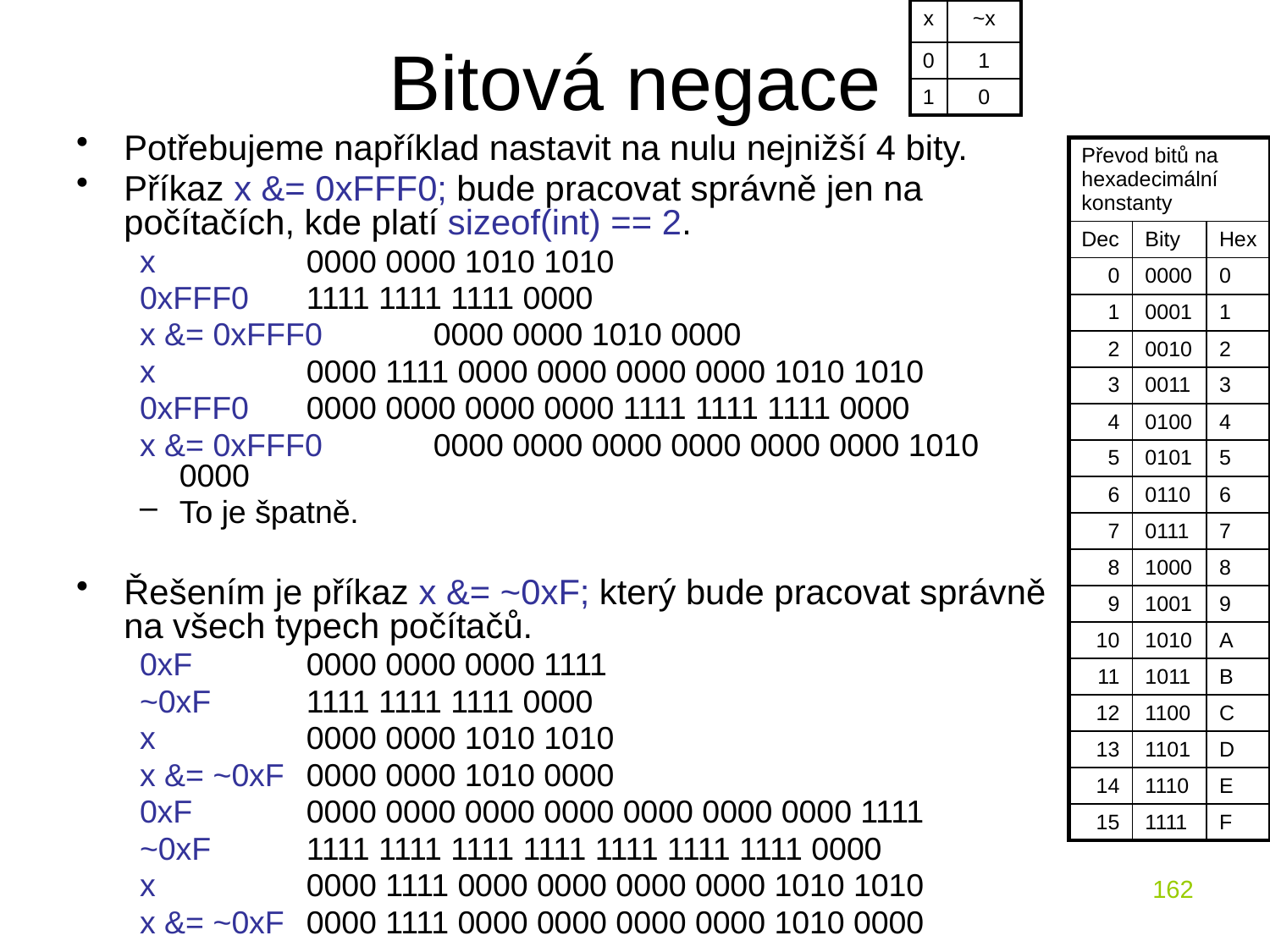

# Bitová negace
| x | ~x |
| --- | --- |
| 0 | 1 |
| 1 | 0 |
Potřebujeme například nastavit na nulu nejnižší 4 bity.
Příkaz x &= 0xFFF0; bude pracovat správně jen na počítačích, kde platí sizeof(int) == 2.
x		0000 0000 1010 1010
0xFFF0	1111 1111 1111 0000
x &= 0xFFF0	0000 0000 1010 0000
x		0000 1111 0000 0000 0000 0000 1010 1010
0xFFF0	0000 0000 0000 0000 1111 1111 1111 0000
x &= 0xFFF0	0000 0000 0000 0000 0000 0000 1010 0000
To je špatně.

Řešením je příkaz x &= ~0xF; který bude pracovat správně na všech typech počítačů.
0xF	0000 0000 0000 1111
~0xF	1111 1111 1111 0000
x		0000 0000 1010 1010
x &= ~0xF	0000 0000 1010 0000
0xF	0000 0000 0000 0000 0000 0000 0000 1111
~0xF	1111 1111 1111 1111 1111 1111 1111 0000
x		0000 1111 0000 0000 0000 0000 1010 1010
x &= ~0xF	0000 1111 0000 0000 0000 0000 1010 0000
| Převod bitů na hexadecimální konstanty |  |  |
| --- | --- | --- |
| Dec | Bity | Hex |
| 0 | 0000 | 0 |
| 1 | 0001 | 1 |
| 2 | 0010 | 2 |
| 3 | 0011 | 3 |
| 4 | 0100 | 4 |
| 5 | 0101 | 5 |
| 6 | 0110 | 6 |
| 7 | 0111 | 7 |
| 8 | 1000 | 8 |
| 9 | 1001 | 9 |
| 10 | 1010 | A |
| 11 | 1011 | B |
| 12 | 1100 | C |
| 13 | 1101 | D |
| 14 | 1110 | E |
| 15 | 1111 | F |
162